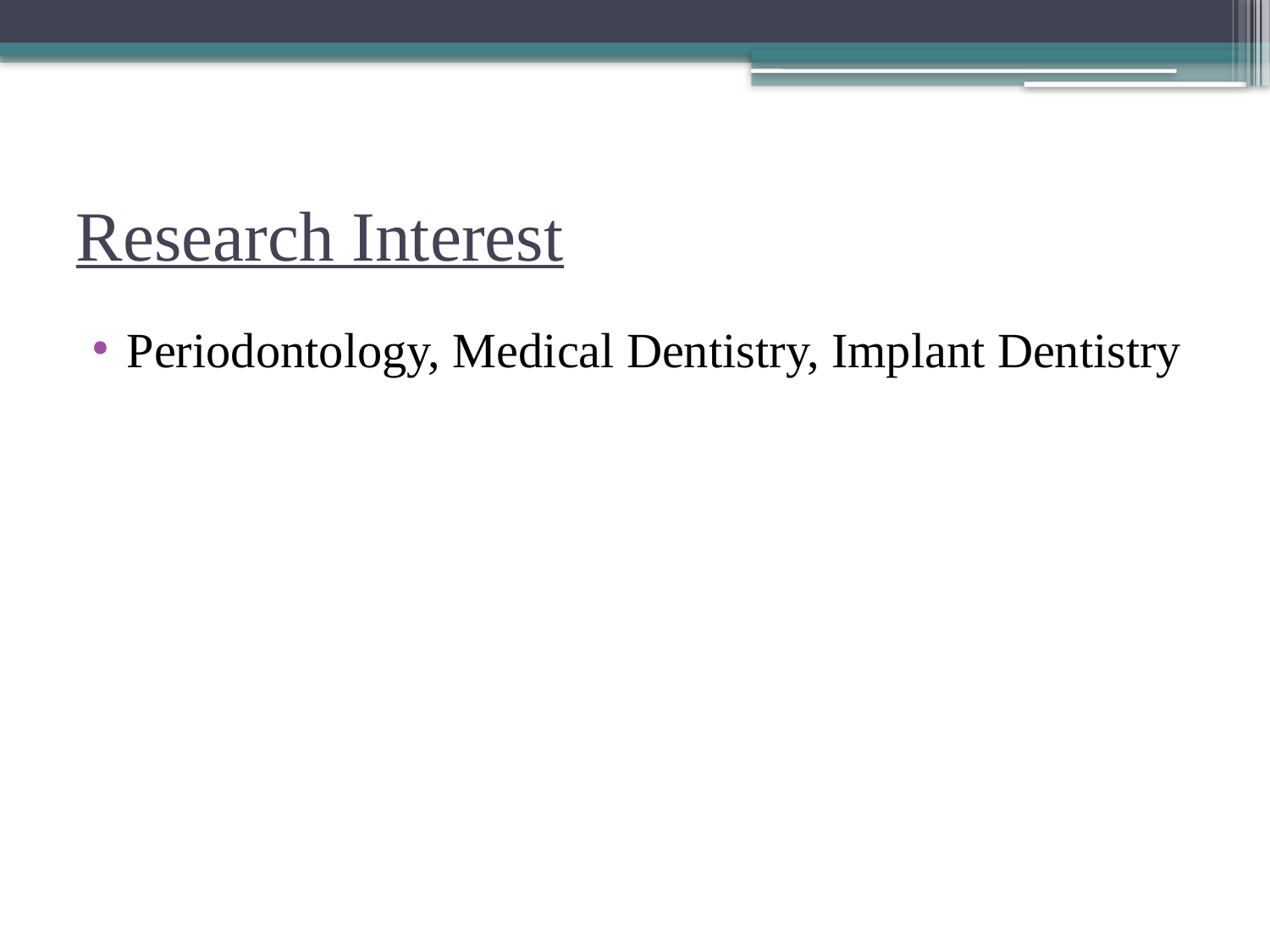

# Research Interest
Periodontology, Medical Dentistry, Implant Dentistry